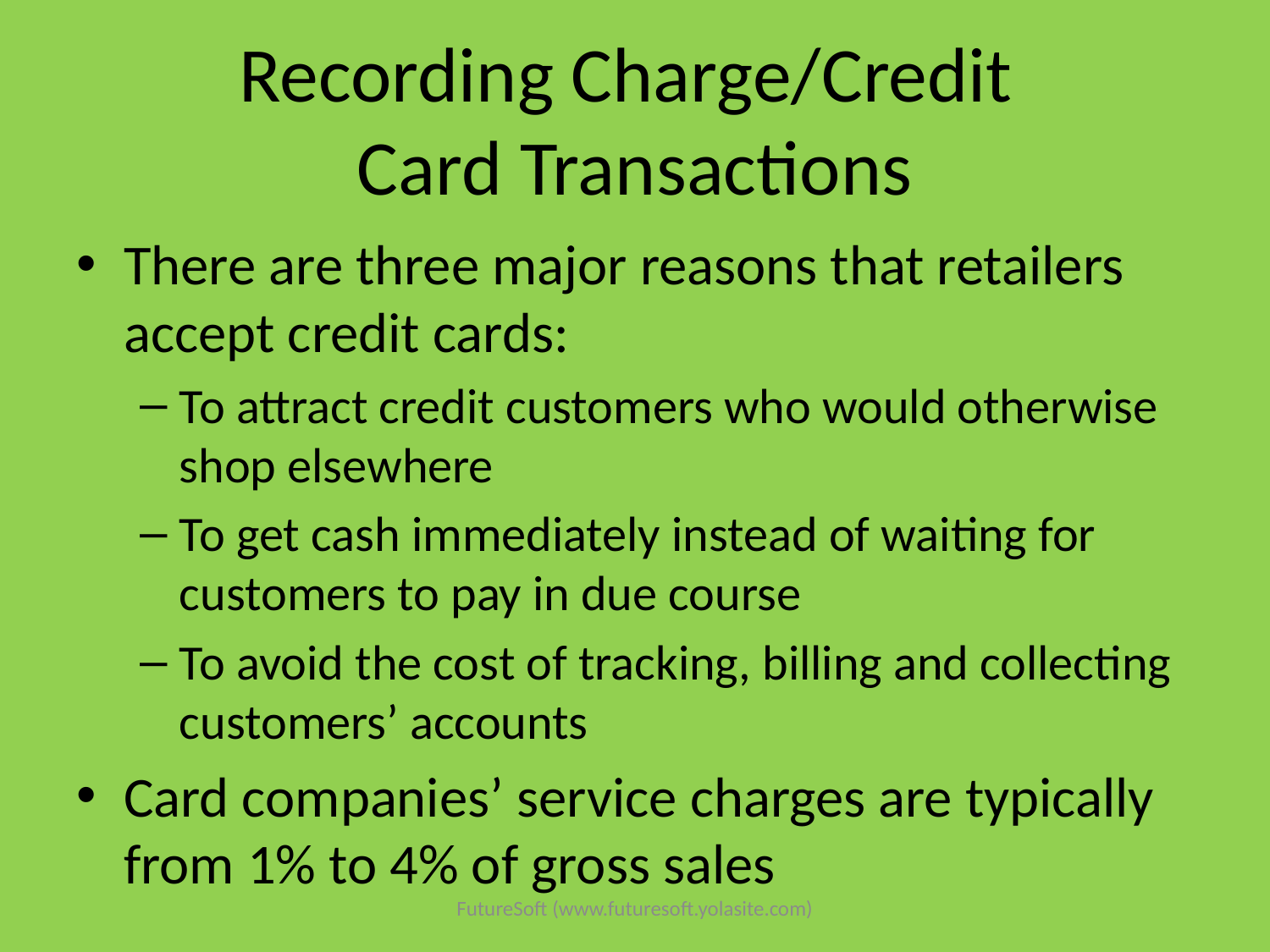

# Recording Charge/Credit Card Transactions
There are three major reasons that retailers accept credit cards:
To attract credit customers who would otherwise shop elsewhere
To get cash immediately instead of waiting for customers to pay in due course
To avoid the cost of tracking, billing and collecting customers’ accounts
Card companies’ service charges are typically from 1% to 4% of gross sales

FutureSoft (www.futuresoft.yolasite.com)